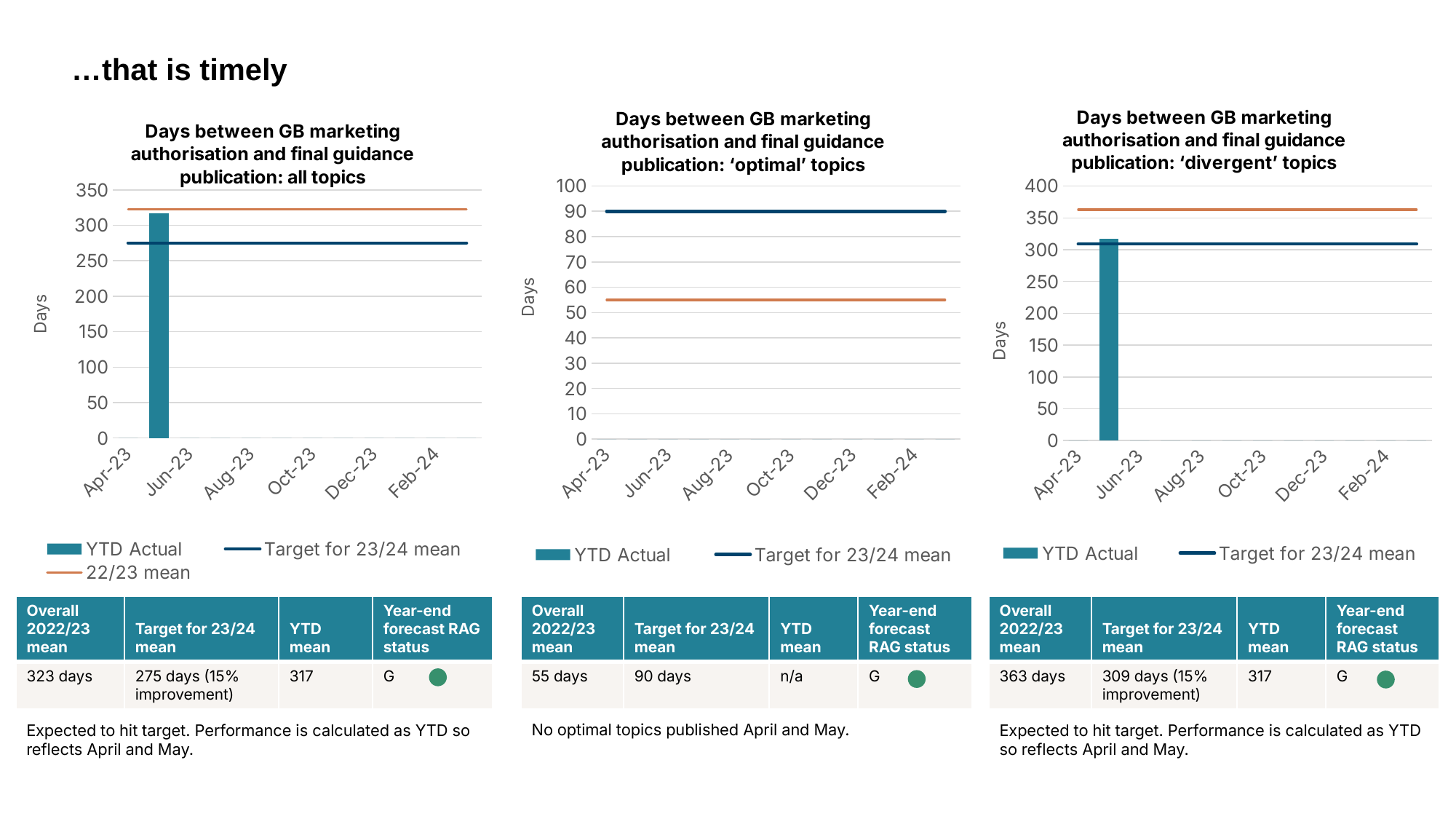

…that is timely

### Chart: Days between GB marketing authorisation and final guidance publication: ‘divergent’ topics

| Category | YTD Actual | Target for 23/24 mean | 22/23 mean |
|---|---|---|---|
| 45017 | 0.0 | 309.0 | 363.0 |
| 45047 | 317.0 | 309.0 | 363.0 |
| 45078 | 0.0 | 309.0 | 363.0 |
| 45108 | 0.0 | 309.0 | 363.0 |
| 45139 | 0.0 | 309.0 | 363.0 |
| 45170 | 0.0 | 309.0 | 363.0 |
| 45200 | 0.0 | 309.0 | 363.0 |
| 45231 | 0.0 | 309.0 | 363.0 |
| 45261 | 0.0 | 309.0 | 363.0 |
| 45292 | 0.0 | 309.0 | 363.0 |
| 45323 | 0.0 | 309.0 | 363.0 |
| 45352 | 0.0 | 309.0 | 363.0 |

### Chart: Days between GB marketing authorisation and final guidance publication: ‘optimal’ topics

| Category | YTD Actual | Target for 23/24 mean | 22/23 mean |
|---|---|---|---|
| 45017 | 0.0 | 90.0 | 55.0 |
| 45047 | 0.0 | 90.0 | 55.0 |
| 45078 | 0.0 | 90.0 | 55.0 |
| 45108 | 0.0 | 90.0 | 55.0 |
| 45139 | 0.0 | 90.0 | 55.0 |
| 45170 | 0.0 | 90.0 | 55.0 |
| 45200 | 0.0 | 90.0 | 55.0 |
| 45231 | 0.0 | 90.0 | 55.0 |
| 45261 | 0.0 | 90.0 | 55.0 |
| 45292 | 0.0 | 90.0 | 55.0 |
| 45323 | 0.0 | 90.0 | 55.0 |
| 45352 | 0.0 | 90.0 | 55.0 |

### Chart: Days between GB marketing authorisation and final guidance publication: all topics

| Category | YTD Actual | Target for 23/24 mean | 22/23 mean |
|---|---|---|---|
| 45017 | 0.0 | 275.0 | 323.0 |
| 45047 | 317.0 | 275.0 | 323.0 |
| 45078 | 0.0 | 275.0 | 323.0 |
| 45108 | 0.0 | 275.0 | 323.0 |
| 45139 | 0.0 | 275.0 | 323.0 |
| 45170 | 0.0 | 275.0 | 323.0 |
| 45200 | 0.0 | 275.0 | 323.0 |
| 45231 | 0.0 | 275.0 | 323.0 |
| 45261 | 0.0 | 275.0 | 323.0 |
| 45292 | 0.0 | 275.0 | 323.0 |
| 45323 | 0.0 | 275.0 | 323.0 |
| 45352 | 0.0 | 275.0 | 323.0 |
| Overall 2022/23 mean | Target for 23/24 mean | YTD mean | Year-end forecast RAG status |
| --- | --- | --- | --- |
| 55 days | 90 days | n/a | G |
| Overall 2022/23 mean | Target for 23/24 mean | YTD mean | Year-end forecast RAG status |
| --- | --- | --- | --- |
| 363 days | 309 days (15% improvement) | 317 | G |
| Overall 2022/23 mean | Target for 23/24 mean | YTD mean | Year-end forecast RAG status |
| --- | --- | --- | --- |
| 323 days | 275 days (15% improvement) | 317 | G |

No optimal topics published April and May.
Expected to hit target. Performance is calculated as YTD so reflects April and May.
Expected to hit target. Performance is calculated as YTD so reflects April and May.